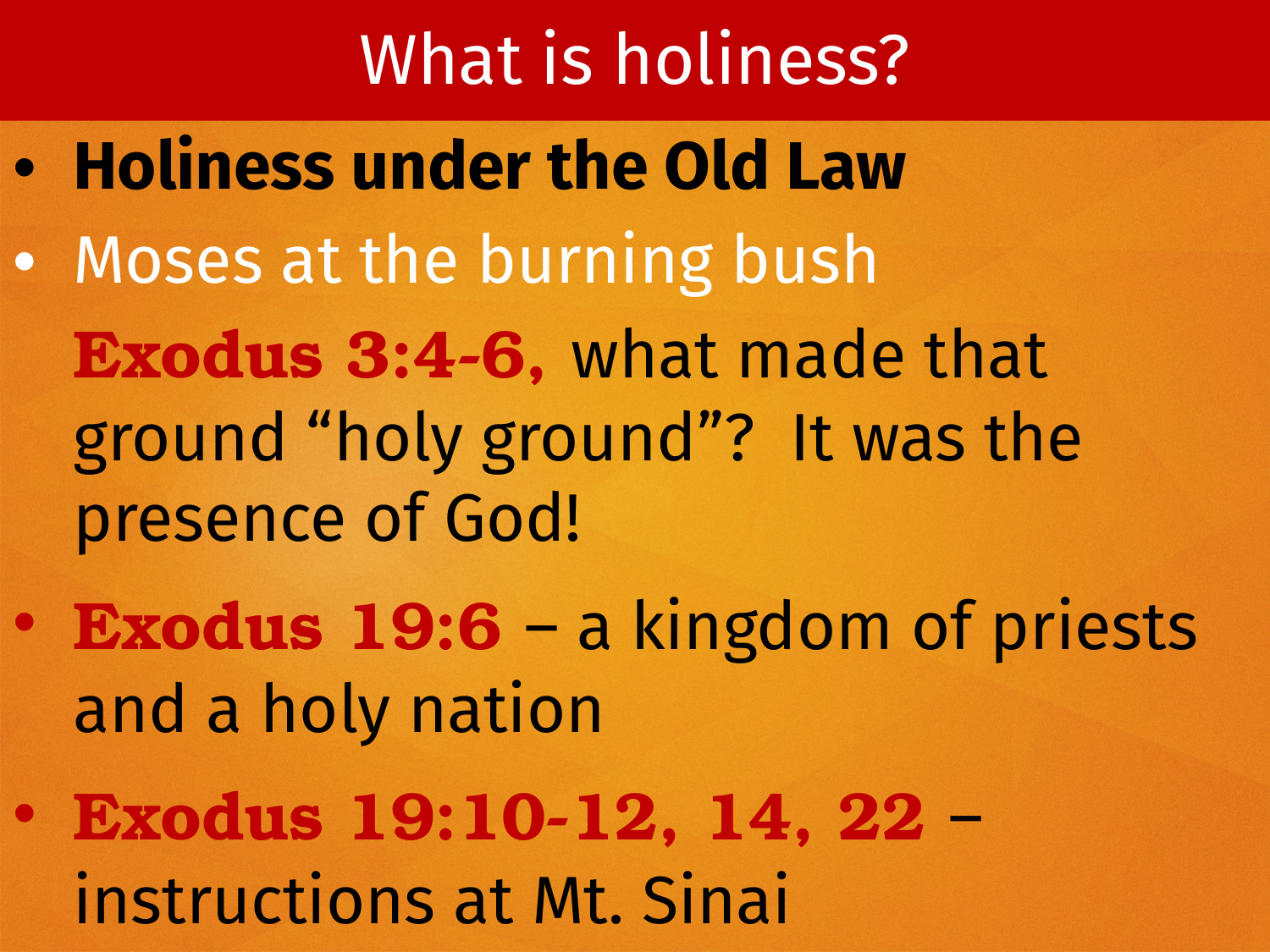

What is holiness?
Holiness under the Old Law
Moses at the burning bush
Exodus 3:4-6, what made that ground “holy ground”?  It was the presence of God!
Exodus 19:6 – a kingdom of priests and a holy nation
Exodus 19:10-12, 14, 22 – instructions at Mt. Sinai